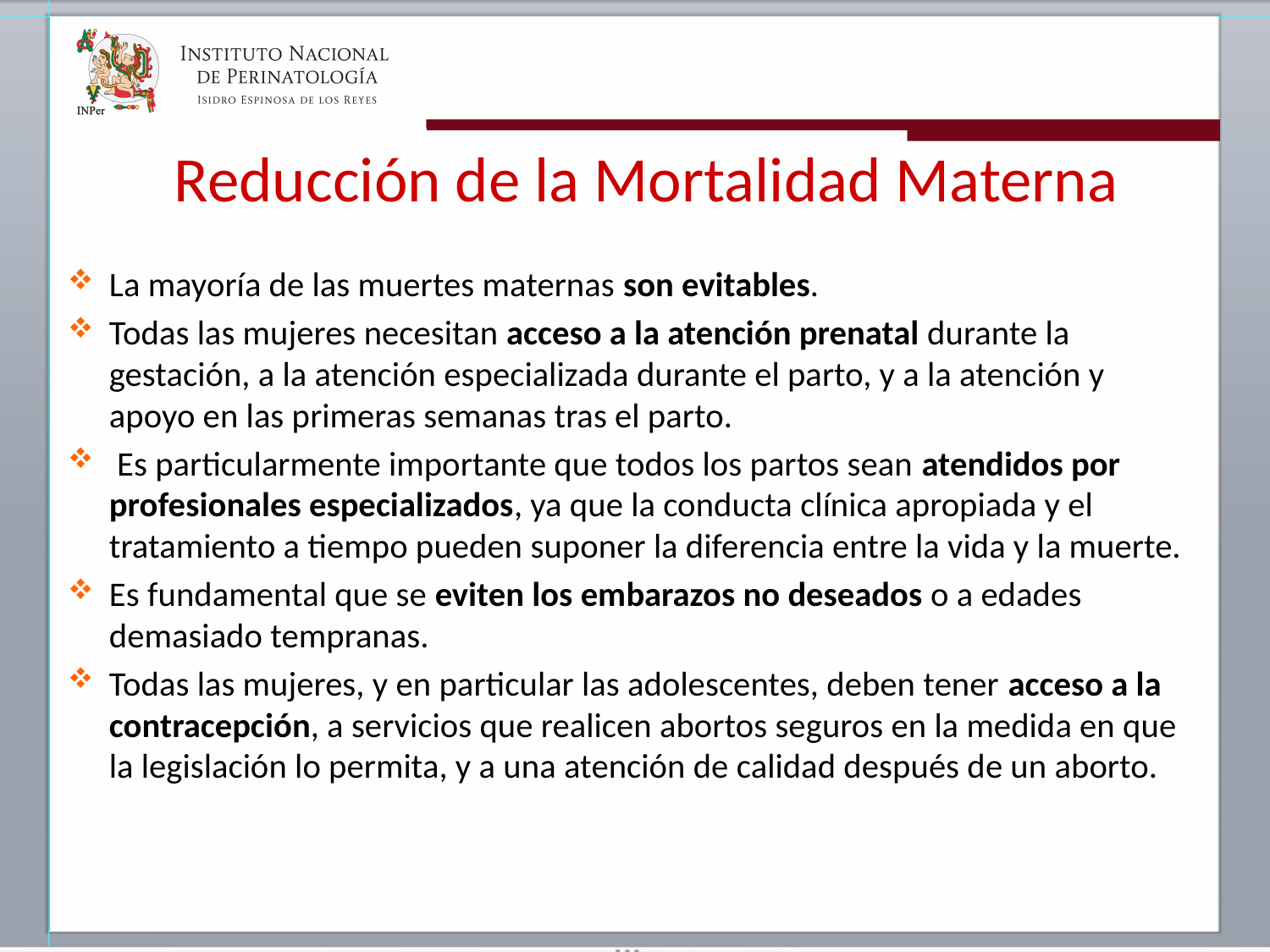

# Reducción de la Mortalidad Materna
La mayoría de las muertes maternas son evitables.
Todas las mujeres necesitan acceso a la atención prenatal durante la gestación, a la atención especializada durante el parto, y a la atención y apoyo en las primeras semanas tras el parto.
 Es particularmente importante que todos los partos sean atendidos por profesionales especializados, ya que la conducta clínica apropiada y el tratamiento a tiempo pueden suponer la diferencia entre la vida y la muerte.
Es fundamental que se eviten los embarazos no deseados o a edades demasiado tempranas.
Todas las mujeres, y en particular las adolescentes, deben tener acceso a la contracepción, a servicios que realicen abortos seguros en la medida en que la legislación lo permita, y a una atención de calidad después de un aborto.